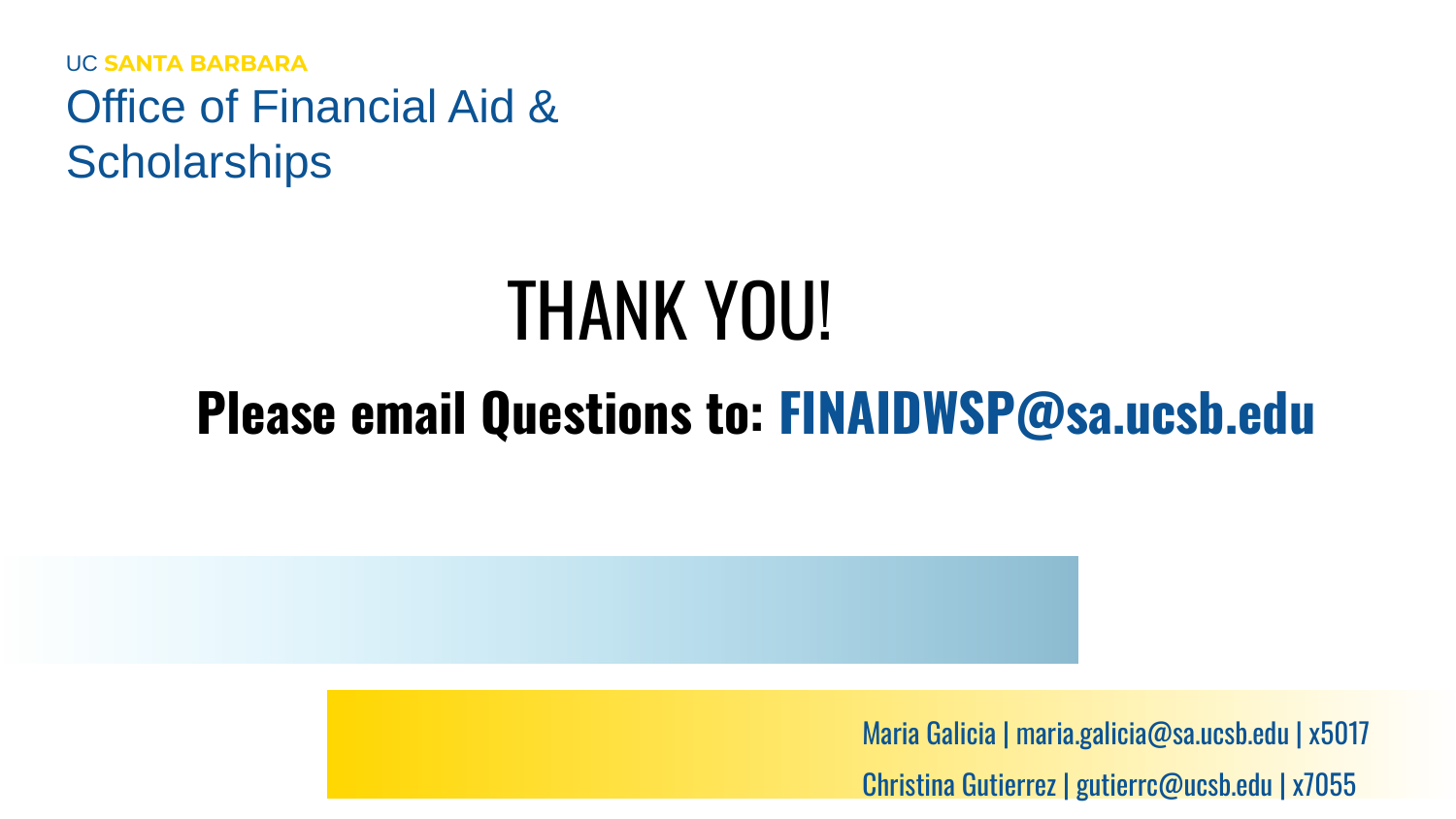

UC SANTA BARBARA
Office of Financial Aid & Scholarships

THANK YOU!
Please email Questions to: FINAIDWSP@sa.ucsb.edu
Maria Galicia | maria.galicia@sa.ucsb.edu | x5017
Christina Gutierrez | gutierrc@ucsb.edu | x7055